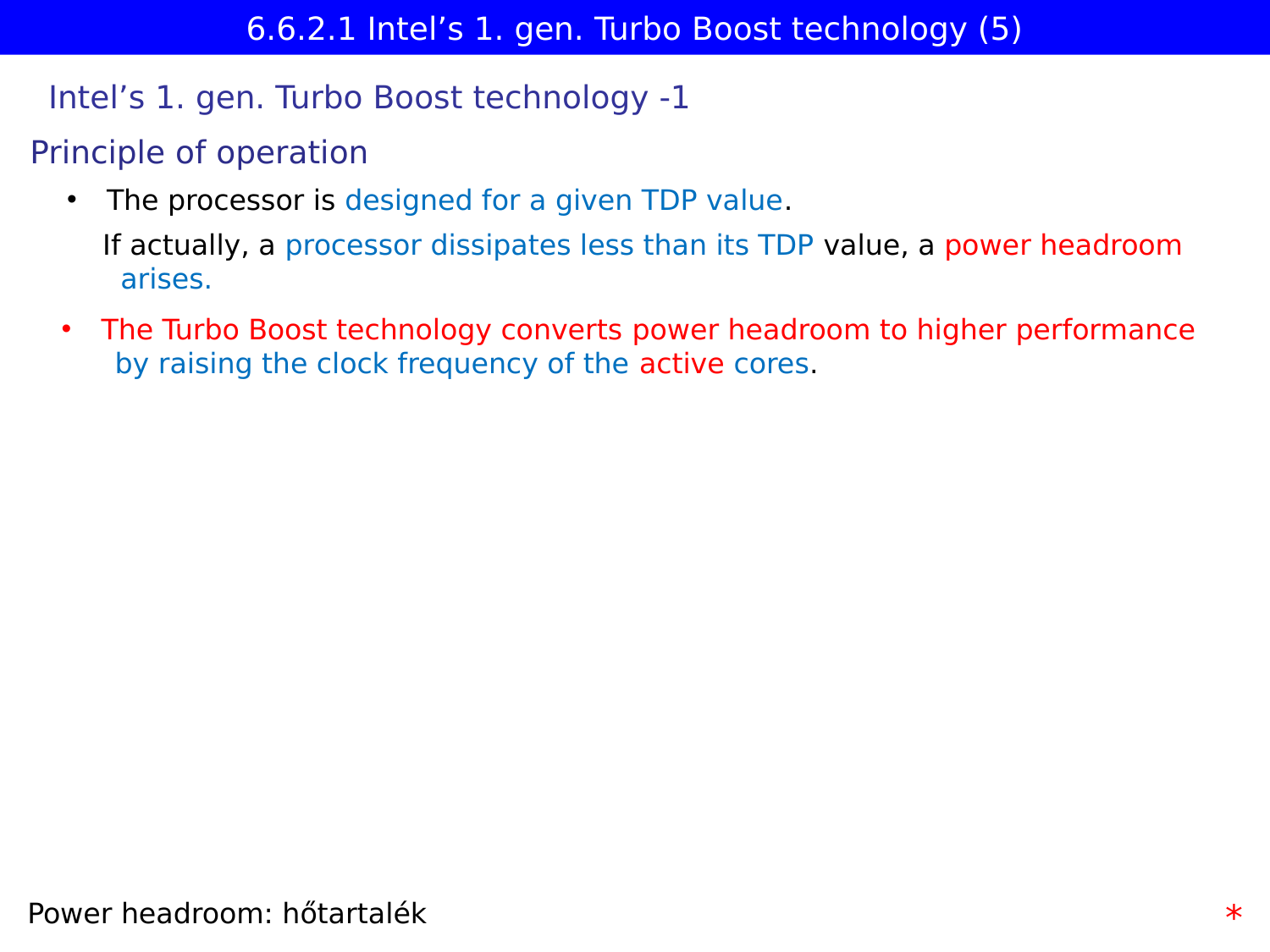

# 6.6.2.1 Intel’s 1. gen. Turbo Boost technology (5)
Intel’s 1. gen. Turbo Boost technology -1
Principle of operation
The processor is designed for a given TDP value.
    If actually, a processor dissipates less than its TDP value, a power headroom
      arises.
The Turbo Boost technology converts power headroom to higher performance
      by raising the clock frequency of the active cores.
*
Power headroom: hőtartalék